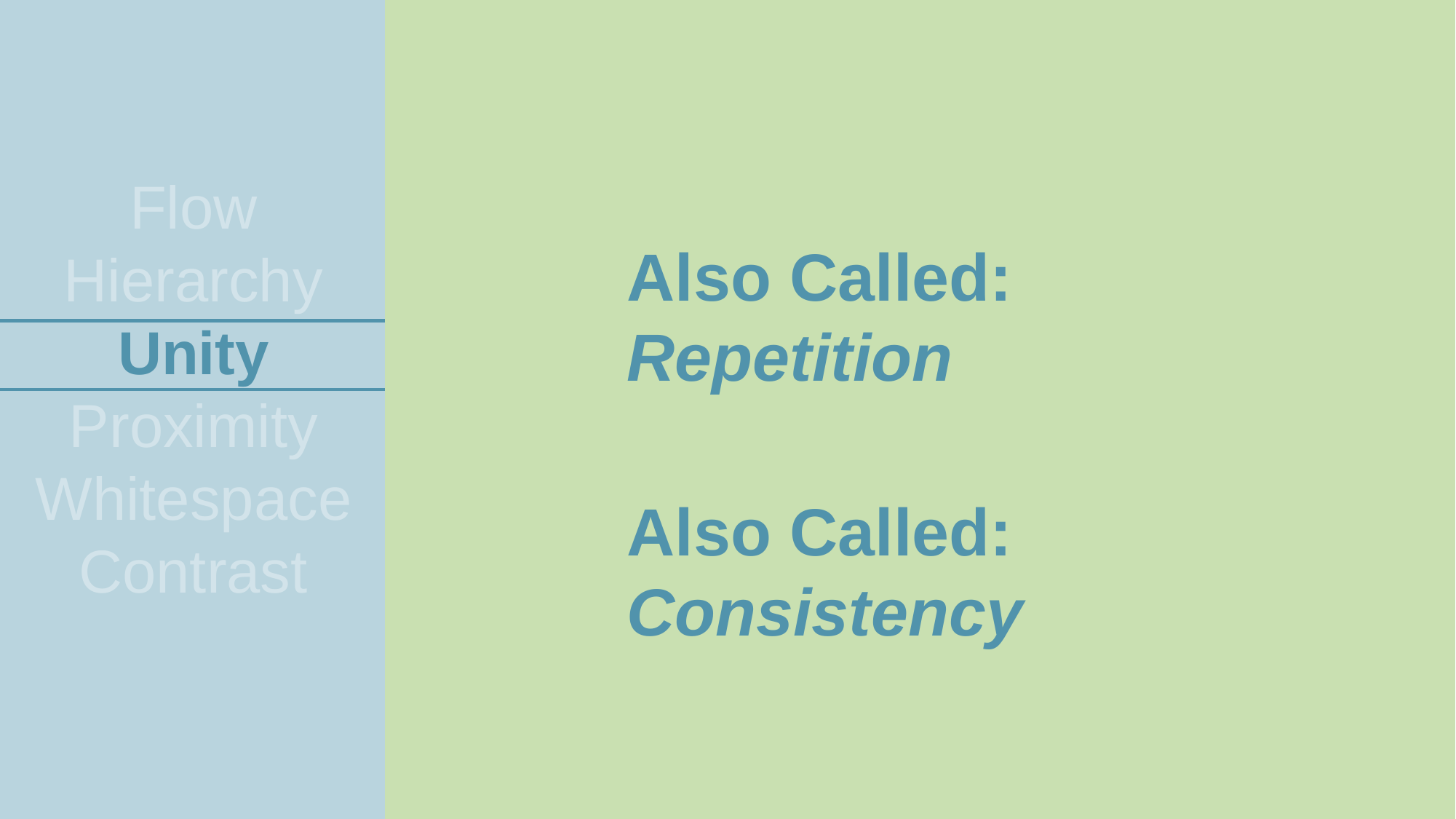

Flow
Hierarchy
Unity
Proximity
Whitespace
Contrast
Also Called: Repetition
Also Called: Consistency